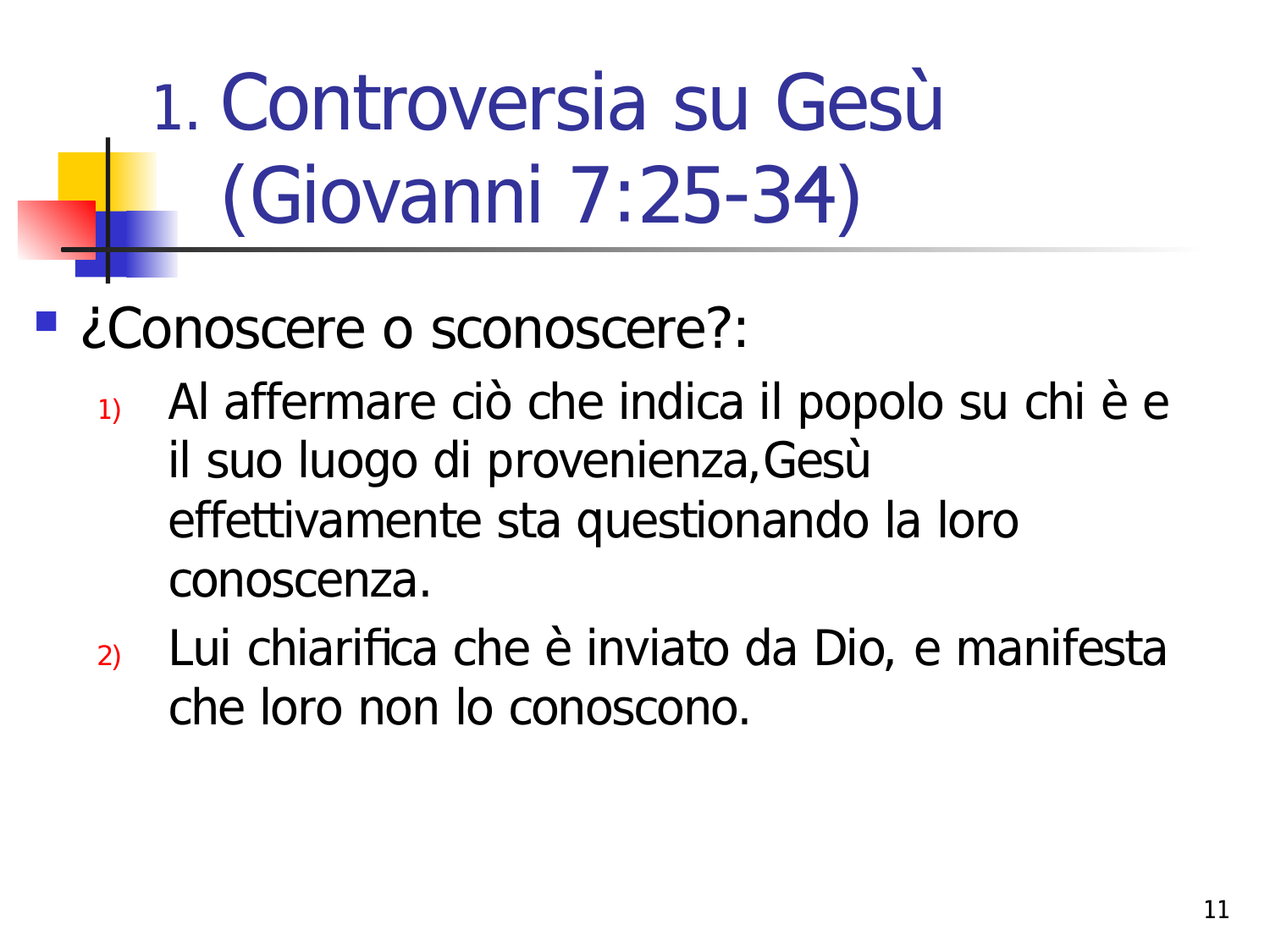

# Controversia su Gesù     (Giovanni 7:25-34)
¿Conoscere o sconoscere?:
Al affermare ciò che indica il popolo su chi è e il suo luogo di provenienza,Gesù effettivamente sta questionando la loro conoscenza.
Lui chiarifica che è inviato da Dio, e manifesta che loro non lo conoscono.
11